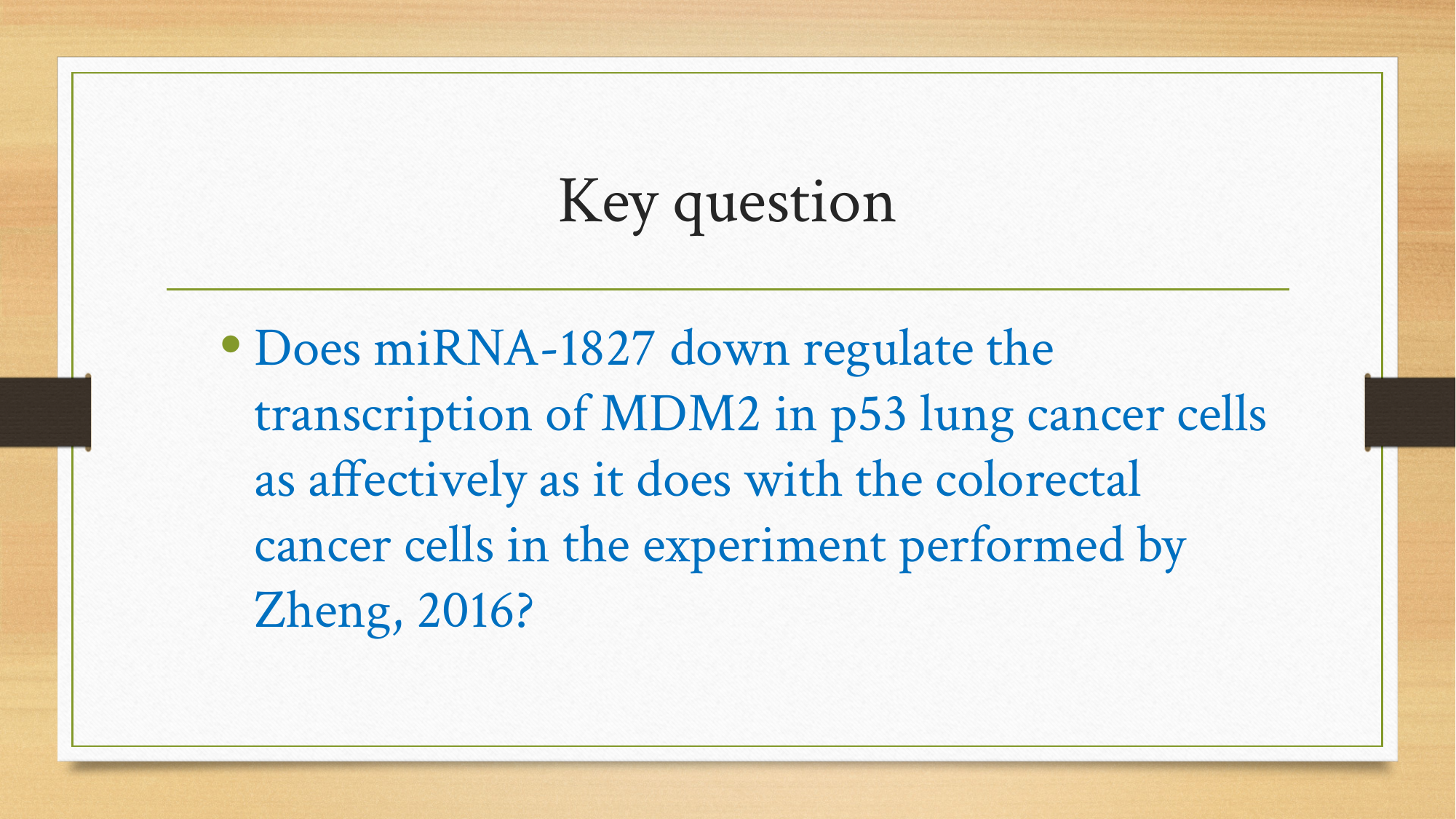

# Key question
Does miRNA-1827 down regulate the transcription of MDM2 in p53 lung cancer cells as affectively as it does with the colorectal cancer cells in the experiment performed by Zheng, 2016?